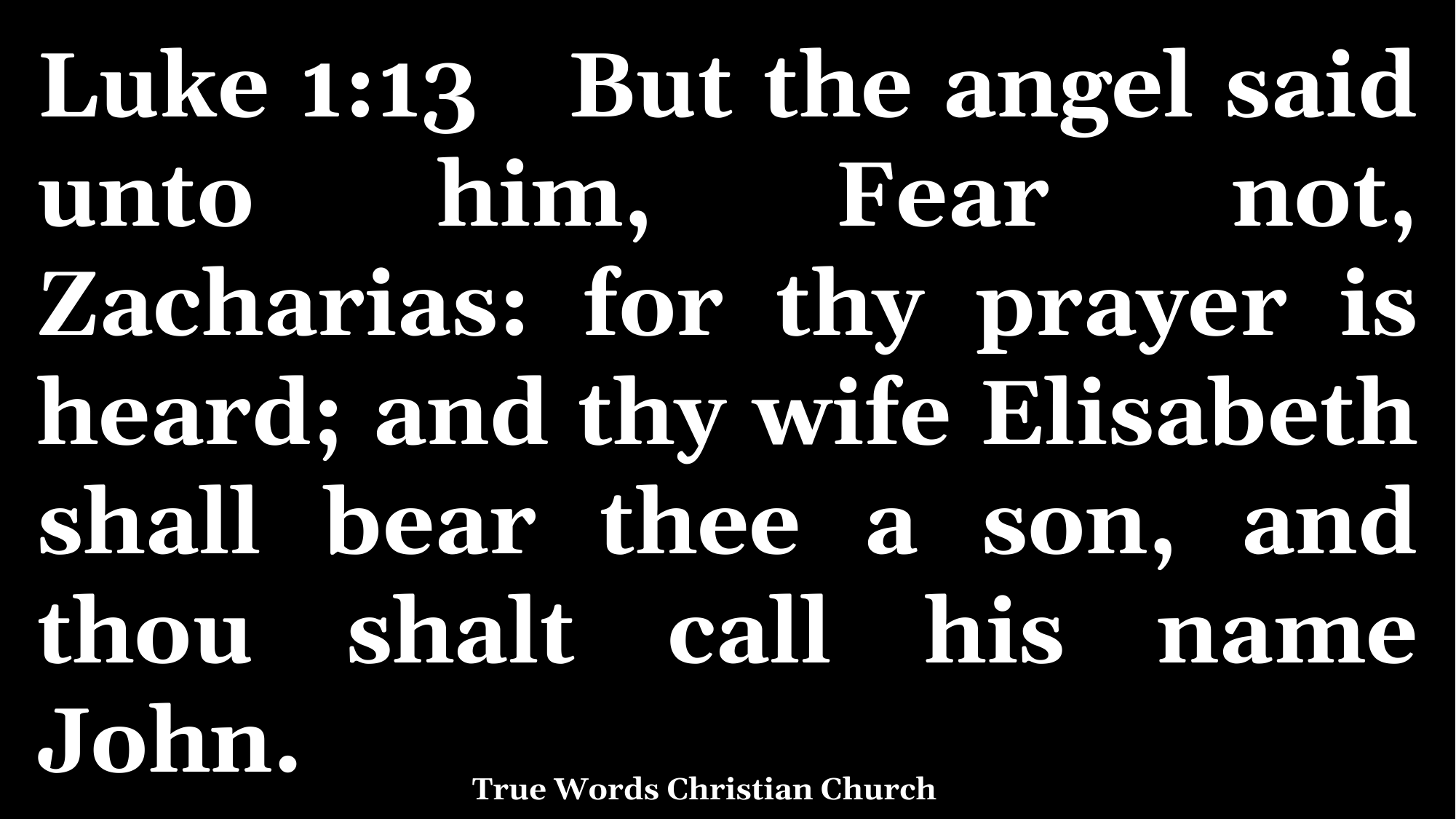

Luke 1:13   But the angel said unto him, Fear not, Zacharias: for thy prayer is heard; and thy wife Elisabeth shall bear thee a son, and thou shalt call his name John.
True Words Christian Church